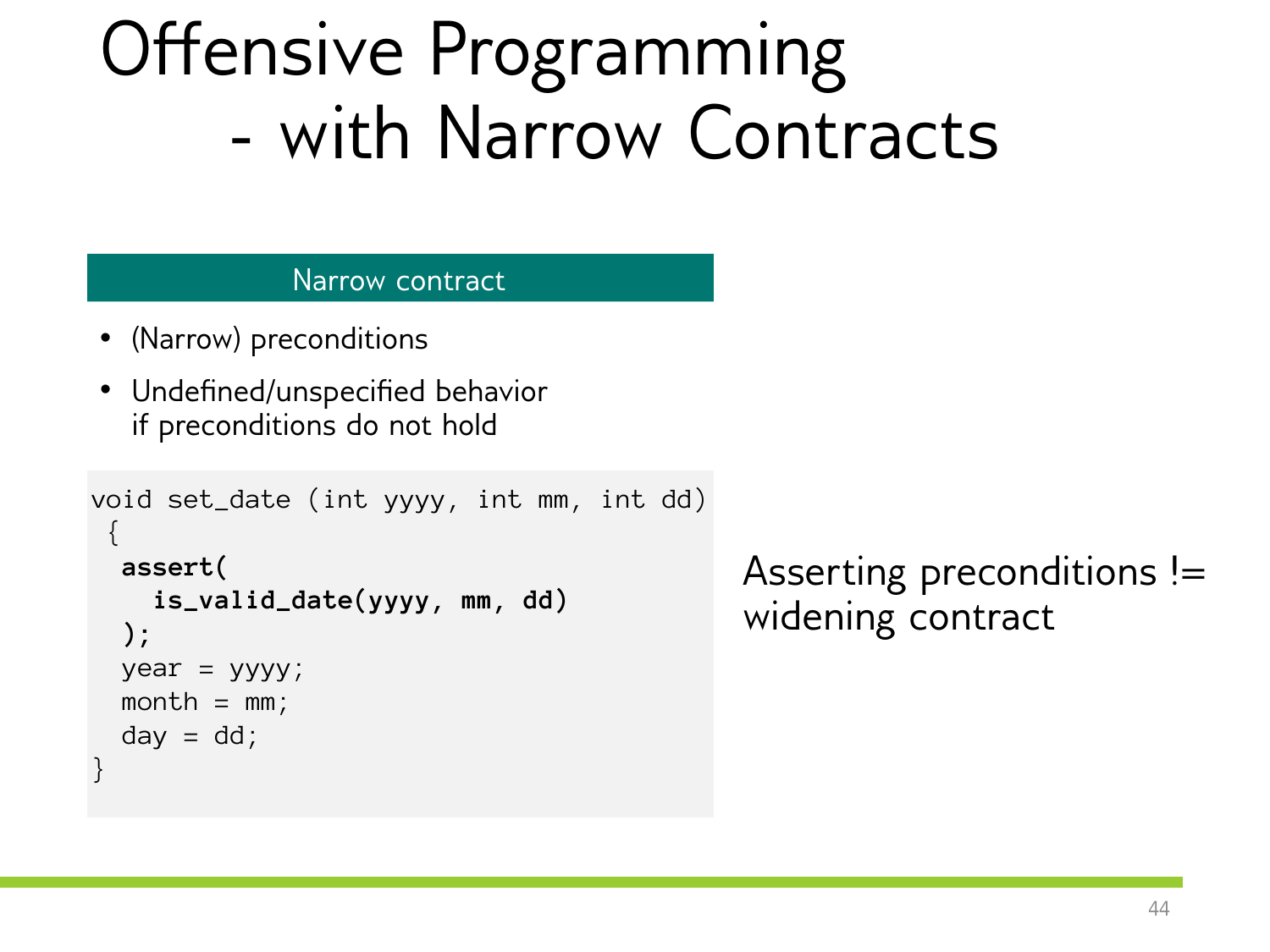

# Offensive Programming - with Narrow Contracts
Narrow contract
(Narrow) preconditions
Undefined/unspecified behavior if preconditions do not hold

Asserting preconditions !=
widening contract

void set_date (int yyyy, int mm, int dd)  {
  assert(
    is_valid_date(yyyy, mm, dd)
  );
  year = yyyy;
  month = mm;
  day = dd;
}
44